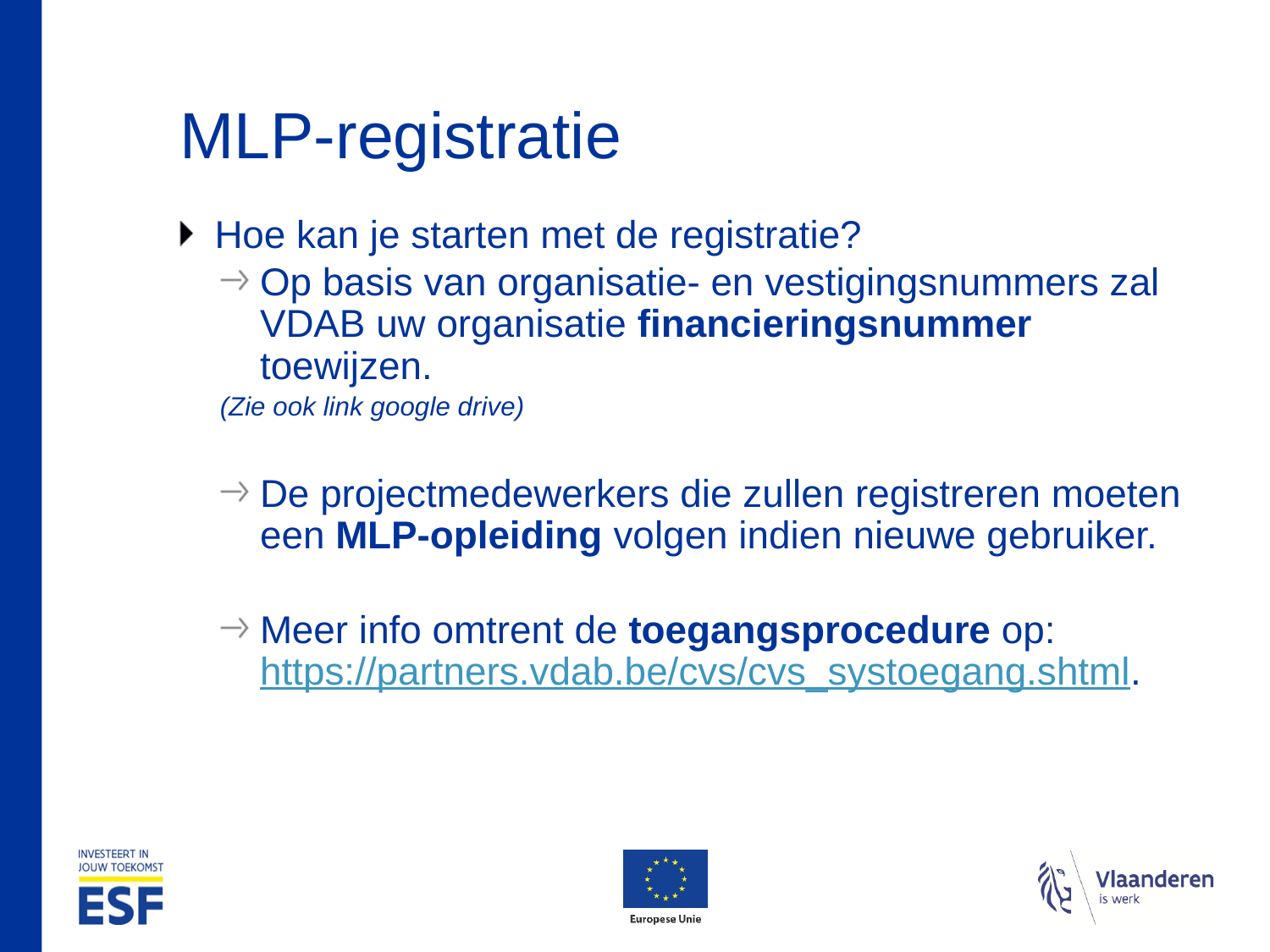

# MLP-registratie
Hoe kan je starten met de registratie?
Op basis van organisatie- en vestigingsnummers zal VDAB uw organisatie financieringsnummer toewijzen.
(Zie ook link google drive)

De projectmedewerkers die zullen registreren moeten een MLP-opleiding volgen indien nieuwe gebruiker.

Meer info omtrent de toegangsprocedure op: https://partners.vdab.be/cvs/cvs_systoegang.shtml.